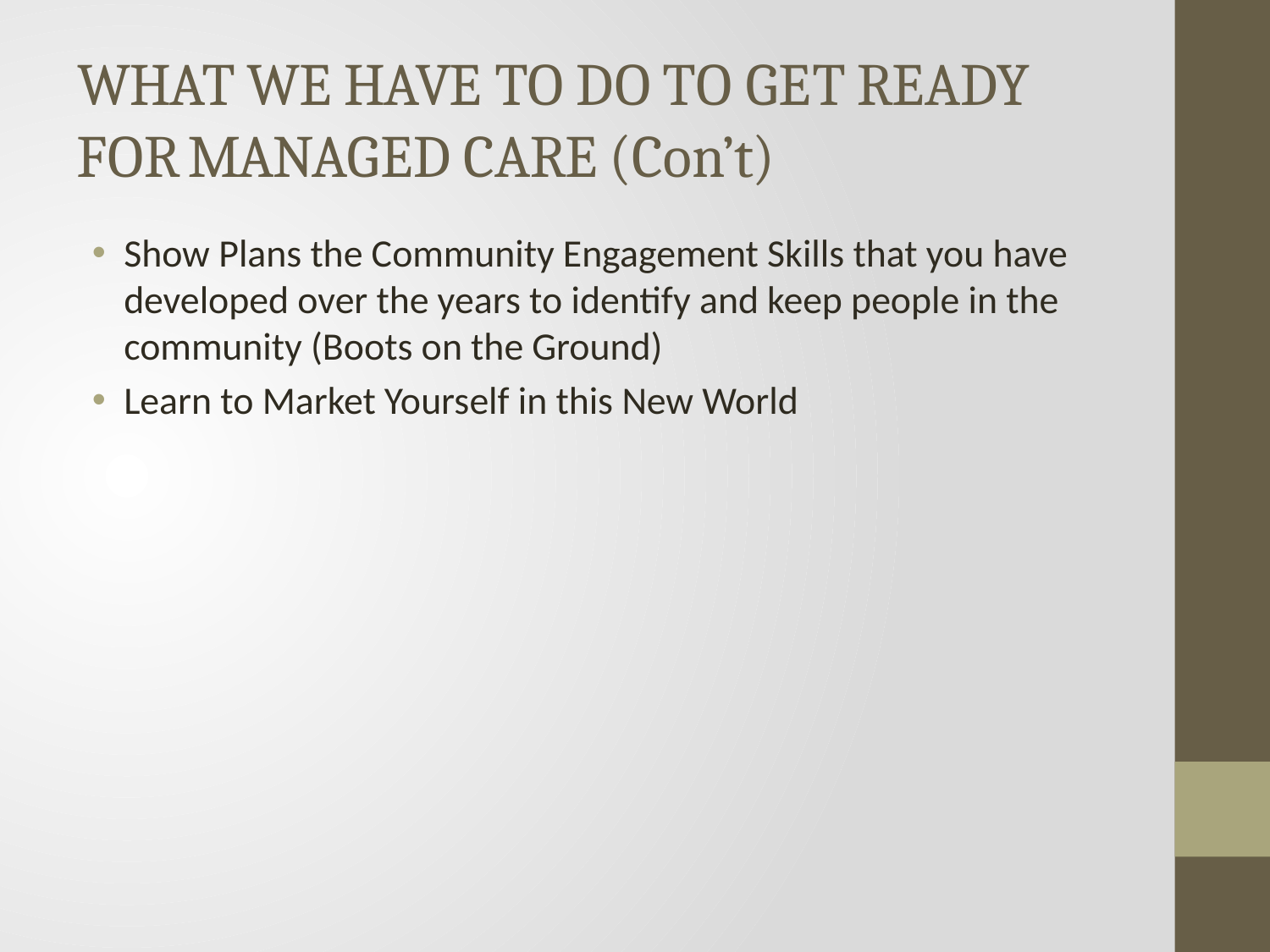

# WHAT WE HAVE TO DO TO GET READY FOR MANAGED CARE (Con’t)
Show Plans the Community Engagement Skills that you have developed over the years to identify and keep people in the community (Boots on the Ground)
Learn to Market Yourself in this New World